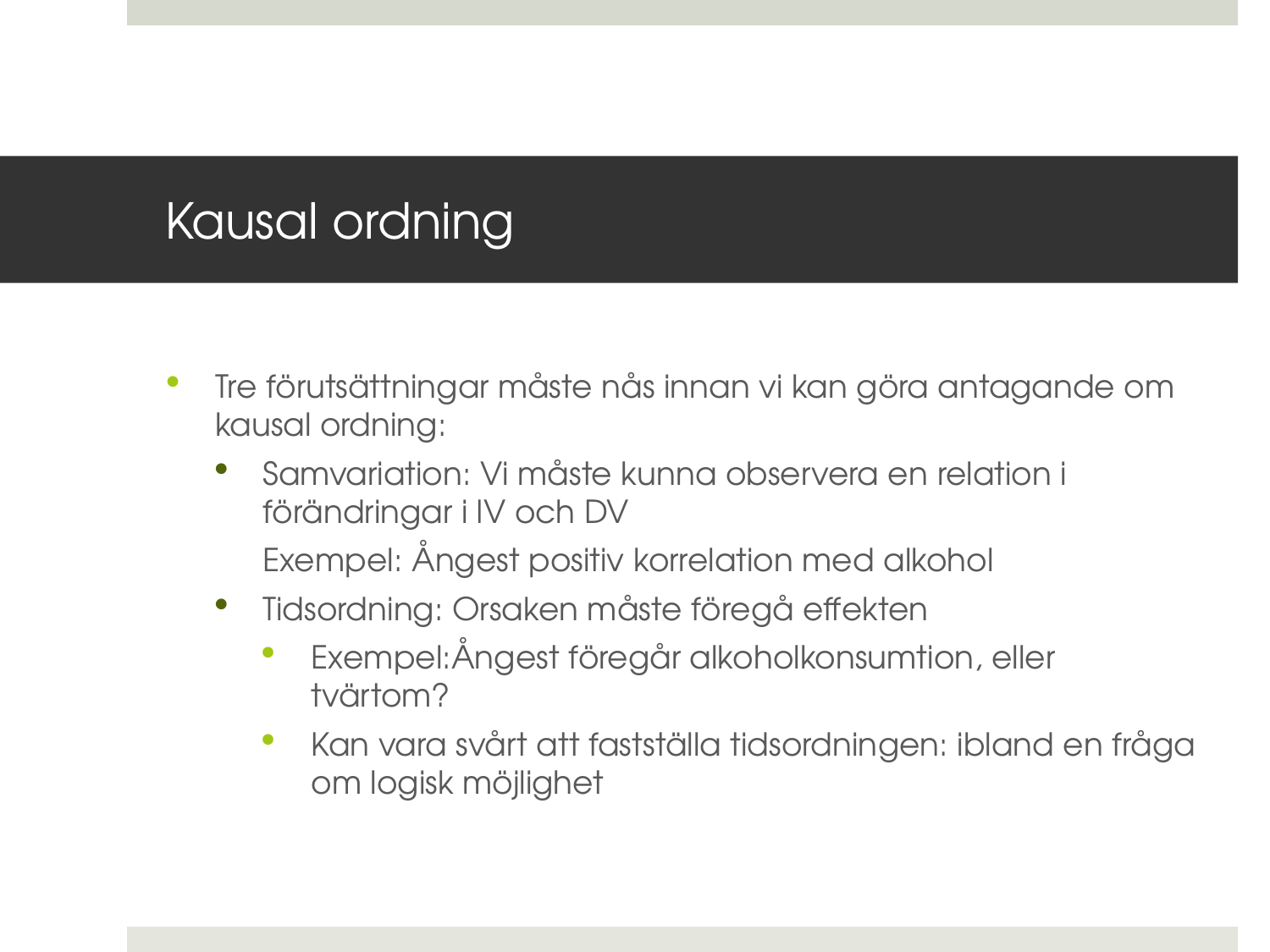

# Kausal ordning
Tre förutsättningar måste nås innan vi kan göra antagande om kausal ordning:
Samvariation: Vi måste kunna observera en relation i förändringar i IV och DV
Exempel: Ångest positiv korrelation med alkohol
Tidsordning: Orsaken måste föregå effekten
Exempel:Ångest föregår alkoholkonsumtion, eller tvärtom?
Kan vara svårt att fastställa tidsordningen: ibland en fråga om logisk möjlighet